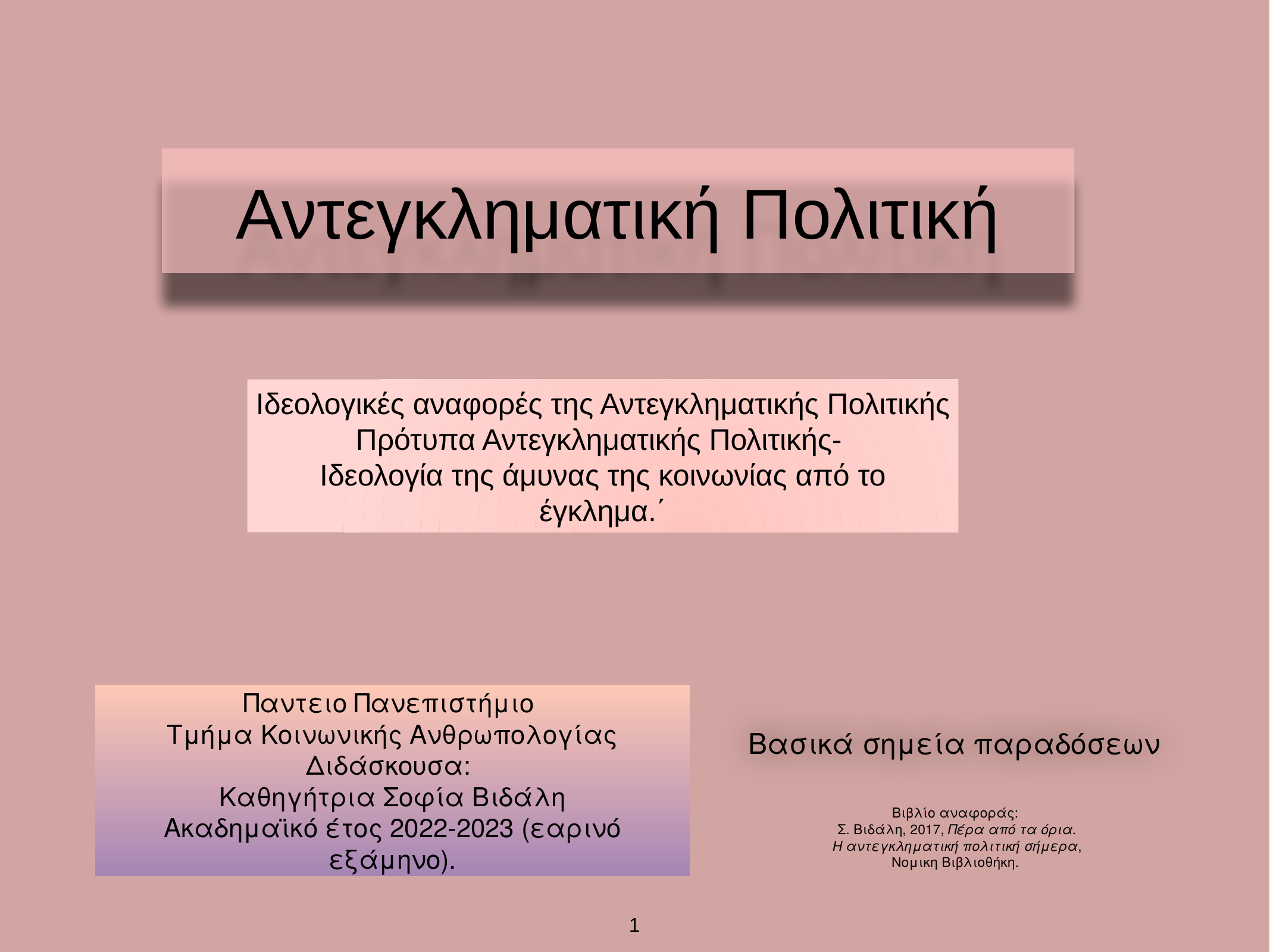

# Αντεγκληματική Πολιτική
Ιδεολογικές αναφορές της Αντεγκληματικής Πολιτικής
Πρότυπα Αντεγκληματικής Πολιτικής-
Ιδεολογία της άμυνας της κοινωνίας από το έγκλημα.΄
Παντειο Πανεπιστήμιο
Τμήμα Κοινωνικής Ανθρωπολογίας
Διδάσκουσα:
Καθηγήτρια Σοφία Βιδάλη
Ακαδημαϊκό έτος 2022-2023 (εαρινό εξάμηνο).
Βασικά σημεία παραδόσεων
Βιβλίο αναφοράς:
Σ. Βιδάλη, 2017, Πέρα από τα όρια.
 Η αντεγκληματική πολιτική σήμερα,
Νομικη Βιβλιοθήκη.
1